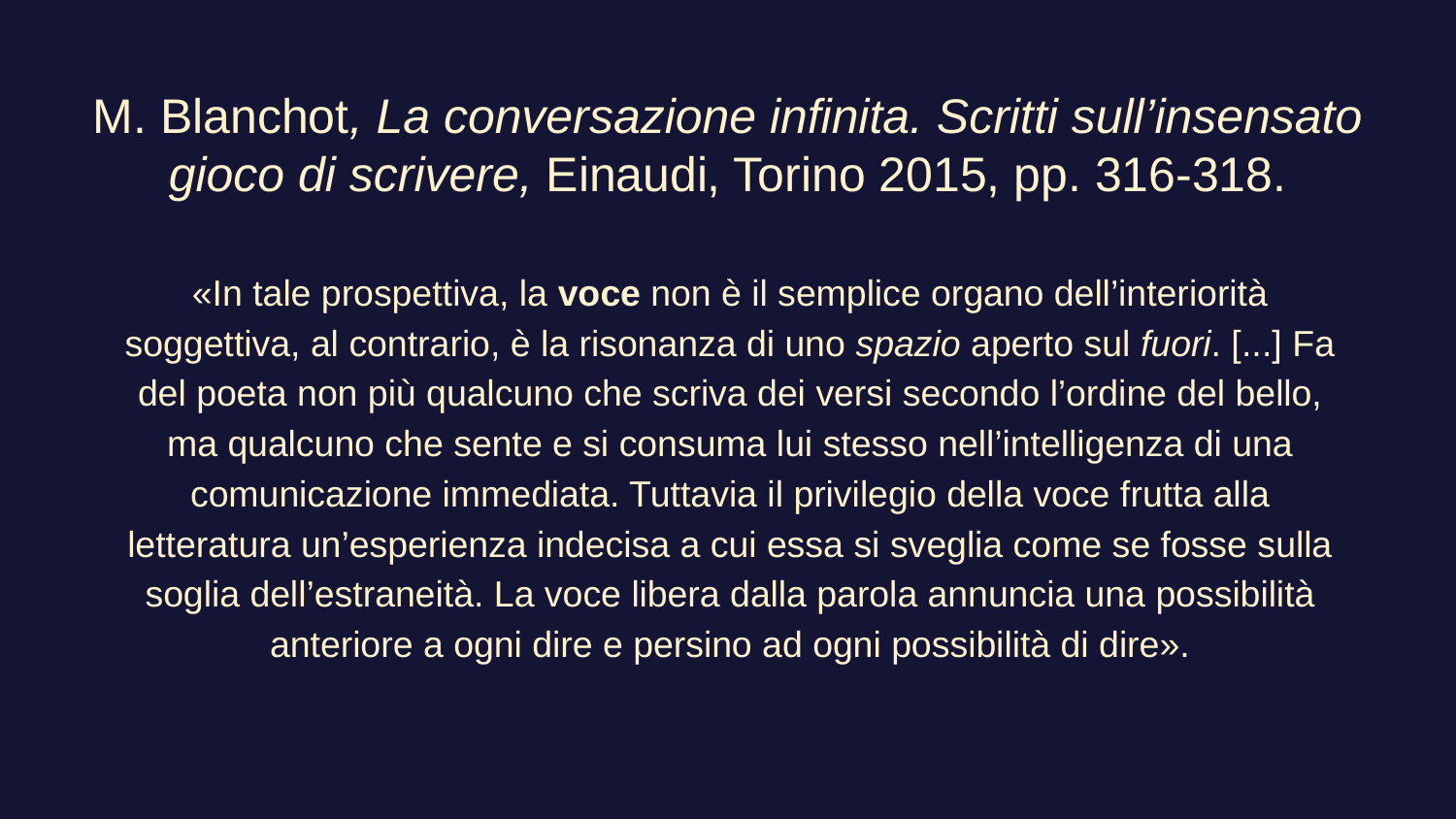

# M. Blanchot, La conversazione infinita. Scritti sull’insensato gioco di scrivere, Einaudi, Torino 2015, pp. 316-318.
«In tale prospettiva, la voce non è il semplice organo dell’interiorità soggettiva, al contrario, è la risonanza di uno spazio aperto sul fuori. [...] Fa del poeta non più qualcuno che scriva dei versi secondo l’ordine del bello, ma qualcuno che sente e si consuma lui stesso nell’intelligenza di una comunicazione immediata. Tuttavia il privilegio della voce frutta alla letteratura un’esperienza indecisa a cui essa si sveglia come se fosse sulla soglia dell’estraneità. La voce libera dalla parola annuncia una possibilità anteriore a ogni dire e persino ad ogni possibilità di dire».